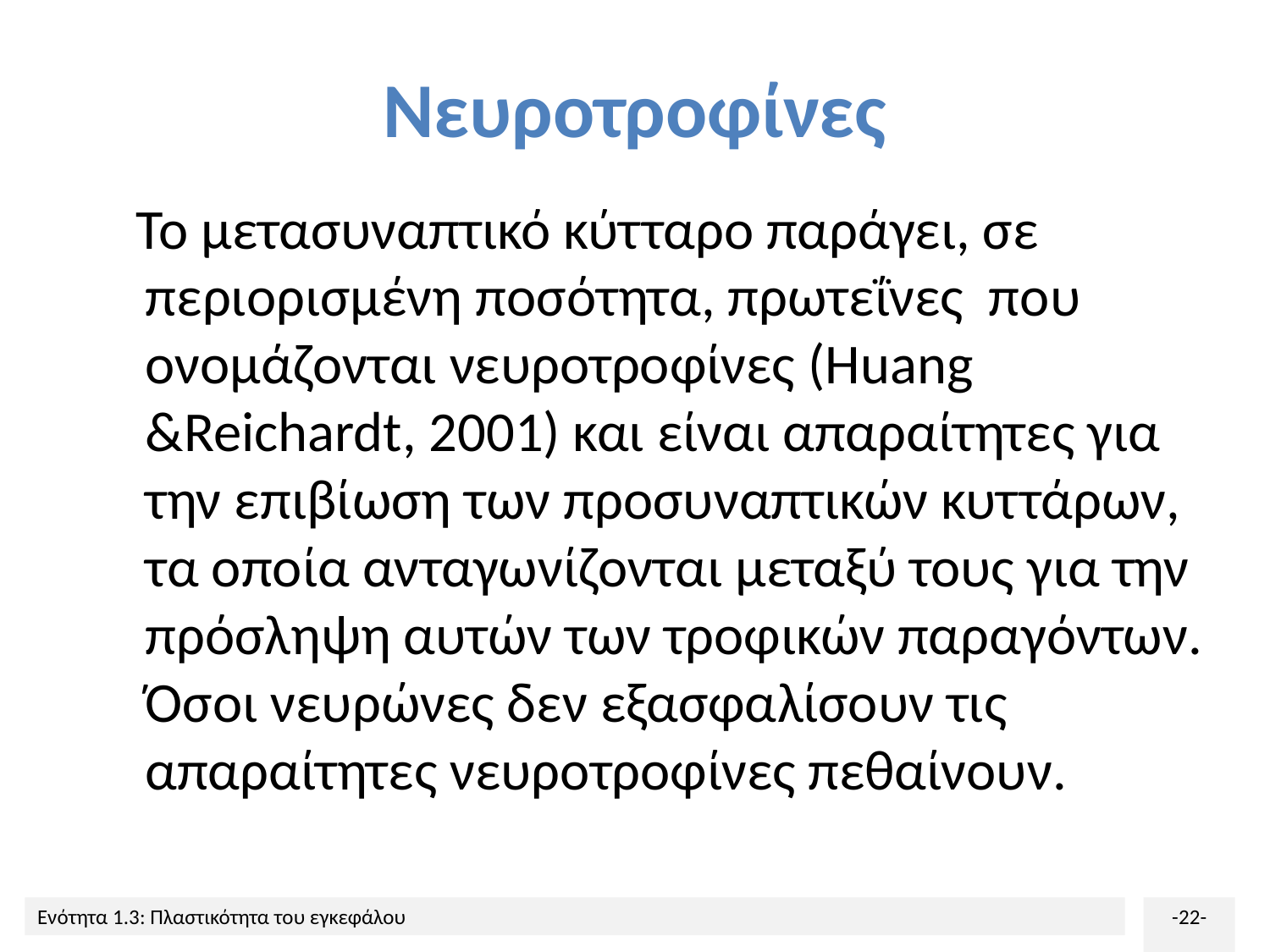

# Νευροτροφίνες
   Το μετασυναπτικό κύτταρο παράγει, σε περιορισμένη ποσότητα, πρωτεΐνες  που ονομάζονται νευροτροφίνες (Huang &Reichardt, 2001) και είναι απαραίτητες για την επιβίωση των προσυναπτικών κυττάρων, τα οποία ανταγωνίζονται μεταξύ τους για την πρόσληψη αυτών των τροφικών παραγόντων. Όσοι νευρώνες δεν εξασφαλίσουν τις απαραίτητες νευροτροφίνες πεθαίνουν.